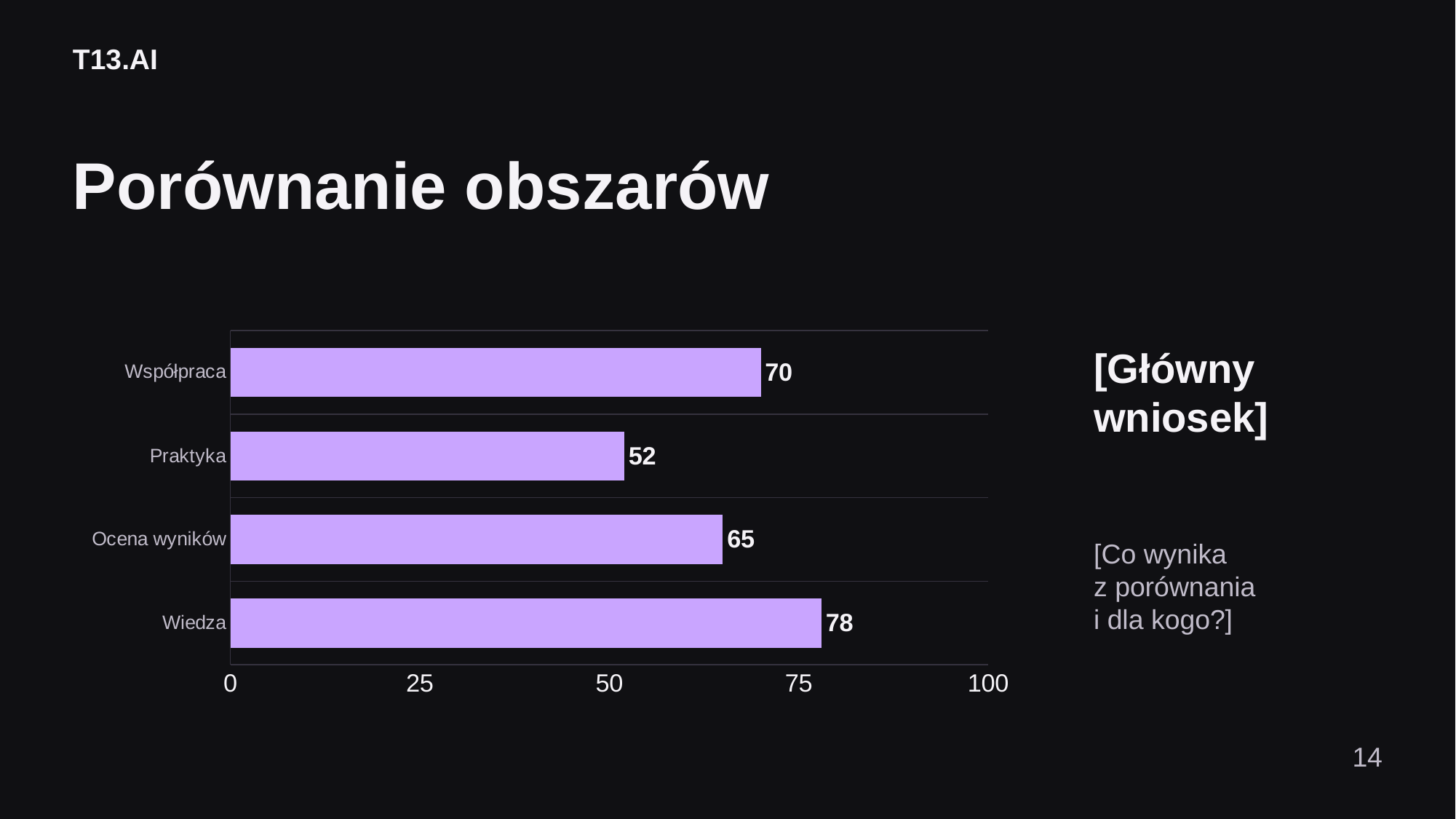

T13.AI
Porównanie obszarów

### Chart

| Category |  |
|---|---|
| Wiedza | 78.0 |
| Ocena wyników | 65.0 |
| Praktyka | 52.0 |
| Współpraca | 70.0 |
[Główny
wniosek]
[Co wynika
z porównania
i dla kogo?]
14